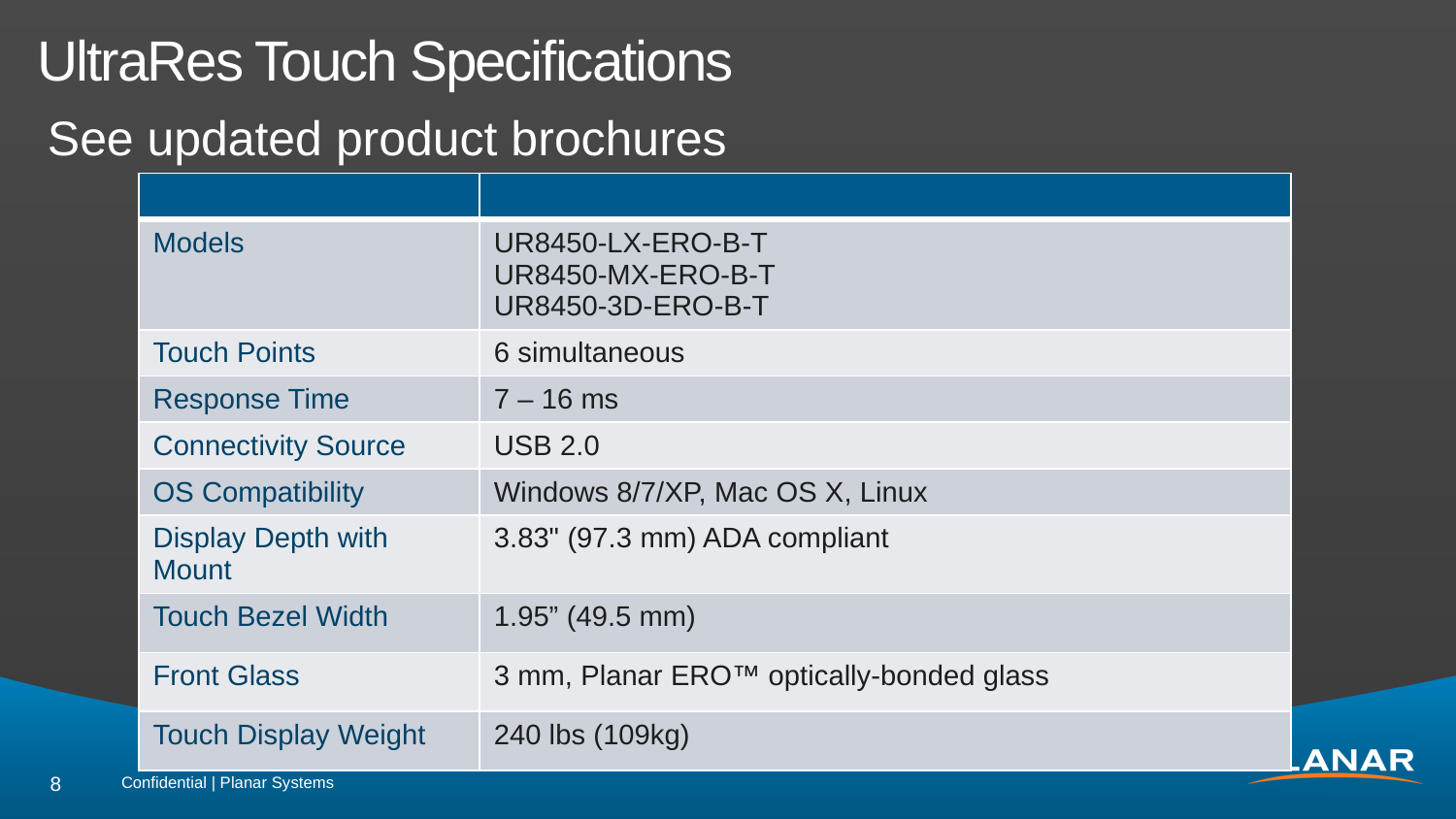

# UltraRes Touch Specifications
See updated product brochures
|  |  |
| --- | --- |
| Models | UR8450-LX-ERO-B-T UR8450-MX-ERO-B-T UR8450-3D-ERO-B-T |
| Touch Points | 6 simultaneous |
| Response Time | 7 – 16 ms |
| Connectivity Source | USB 2.0 |
| OS Compatibility | Windows 8/7/XP, Mac OS X, Linux |
| Display Depth with Mount | 3.83" (97.3 mm) ADA compliant |
| Touch Bezel Width | 1.95” (49.5 mm) |
| Front Glass | 3 mm, Planar ERO™ optically-bonded glass |
| Touch Display Weight | 240 lbs (109kg) |
8
Confidential | Planar Systems